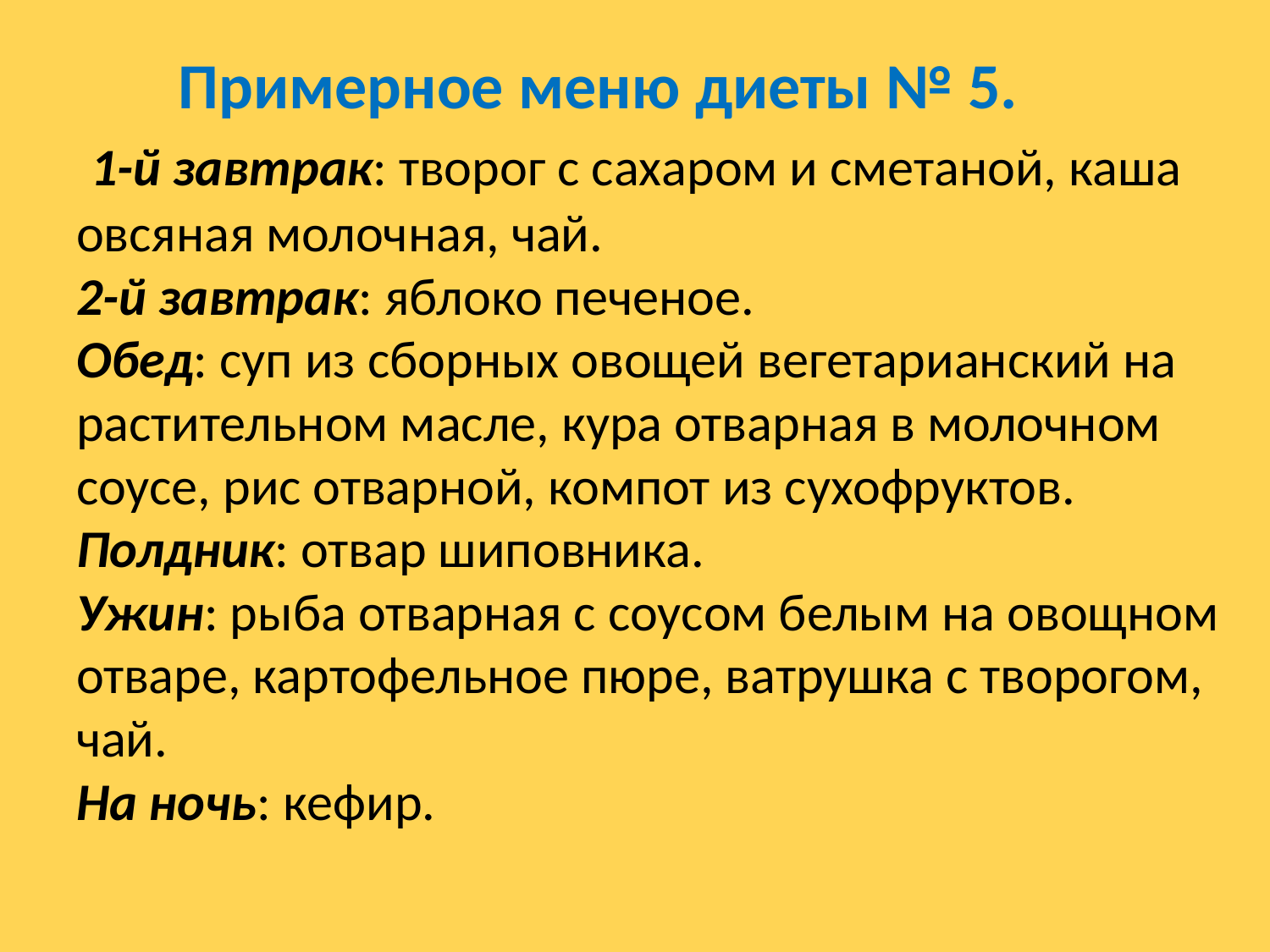

# Примерное меню диеты № 5. 1-й завтрак: творог с сахаром и сметаной, каша овсяная молочная, чай. 2-й завтрак: яблоко печеное. Обед: суп из сборных овощей вегетарианский на растительном масле, кура отварная в молочном соусе, рис отварной, компот из сухофруктов. Полдник: отвар шиповника. Ужин: рыба отварная с соусом белым на овощном отваре, картофельное пюре, ватрушка с творогом, чай. На ночь: кефир.